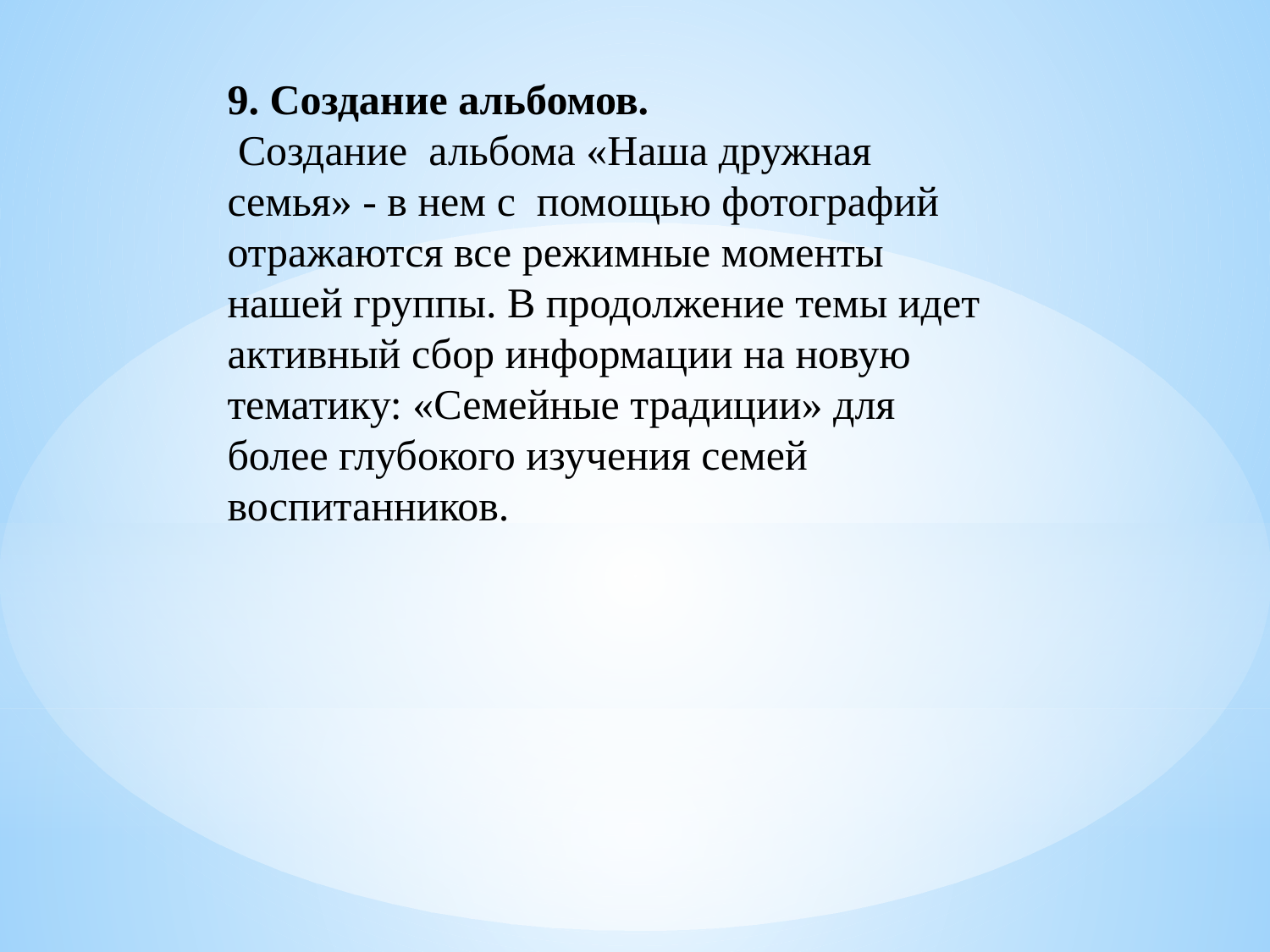

9. Создание альбомов.
 Создание  альбома «Наша дружная семья» - в нем с  помощью фотографий отражаются все режимные моменты нашей группы. В продолжение темы идет активный сбор информации на новую тематику: «Семейные традиции» для более глубокого изучения семей воспитанников.